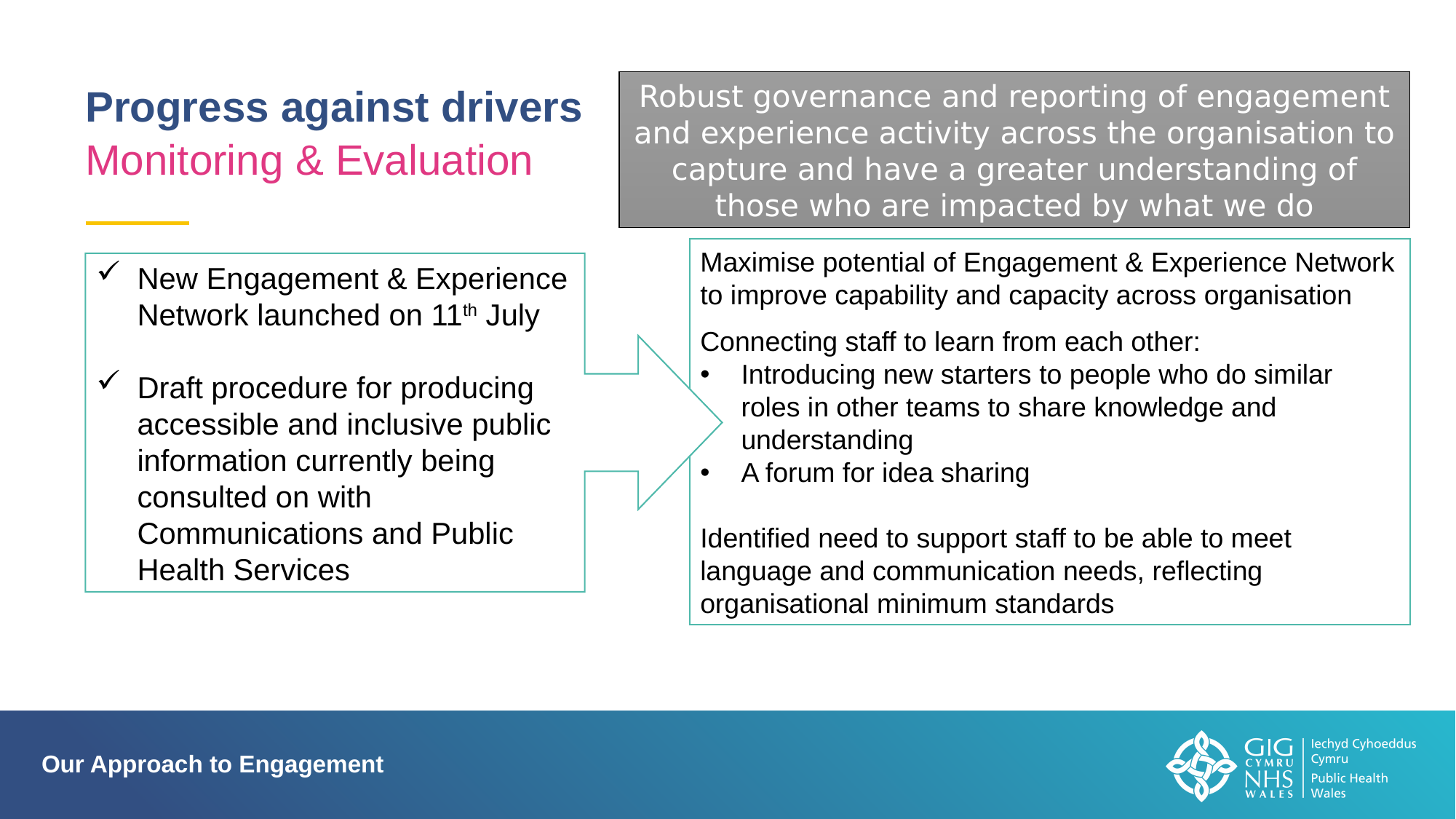

Robust governance and reporting of engagement and experience activity across the organisation to capture and have a greater understanding of those who are impacted by what we do
Progress against drivers
Monitoring & Evaluation
Maximise potential of Engagement & Experience Network to improve capability and capacity across organisation

Connecting staff to learn from each other:
Introducing new starters to people who do similar roles in other teams to share knowledge and understanding
A forum for idea sharing

Identified need to support staff to be able to meet language and communication needs, reflecting organisational minimum standards
New Engagement & Experience Network launched on 11th July

Draft procedure for producing accessible and inclusive public information currently being consulted on with Communications and Public Health Services
Our Approach to Engagement